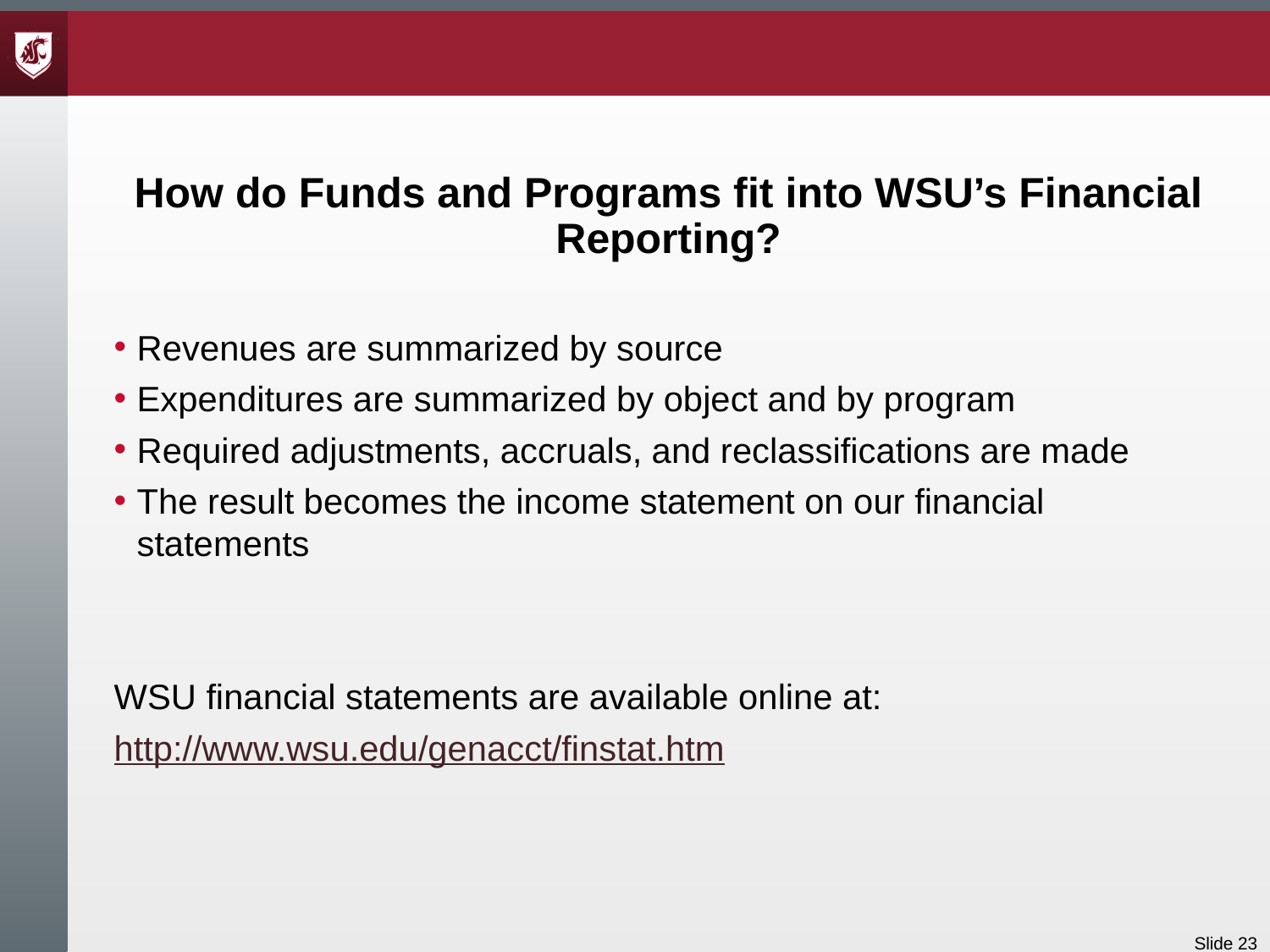

# How do Funds and Programs fit into WSU’s Financial Reporting?
Revenues are summarized by source
Expenditures are summarized by object and by program
Required adjustments, accruals, and reclassifications are made
The result becomes the income statement on our financial statements

WSU financial statements are available online at:
http://www.wsu.edu/genacct/finstat.htm

Slide 23